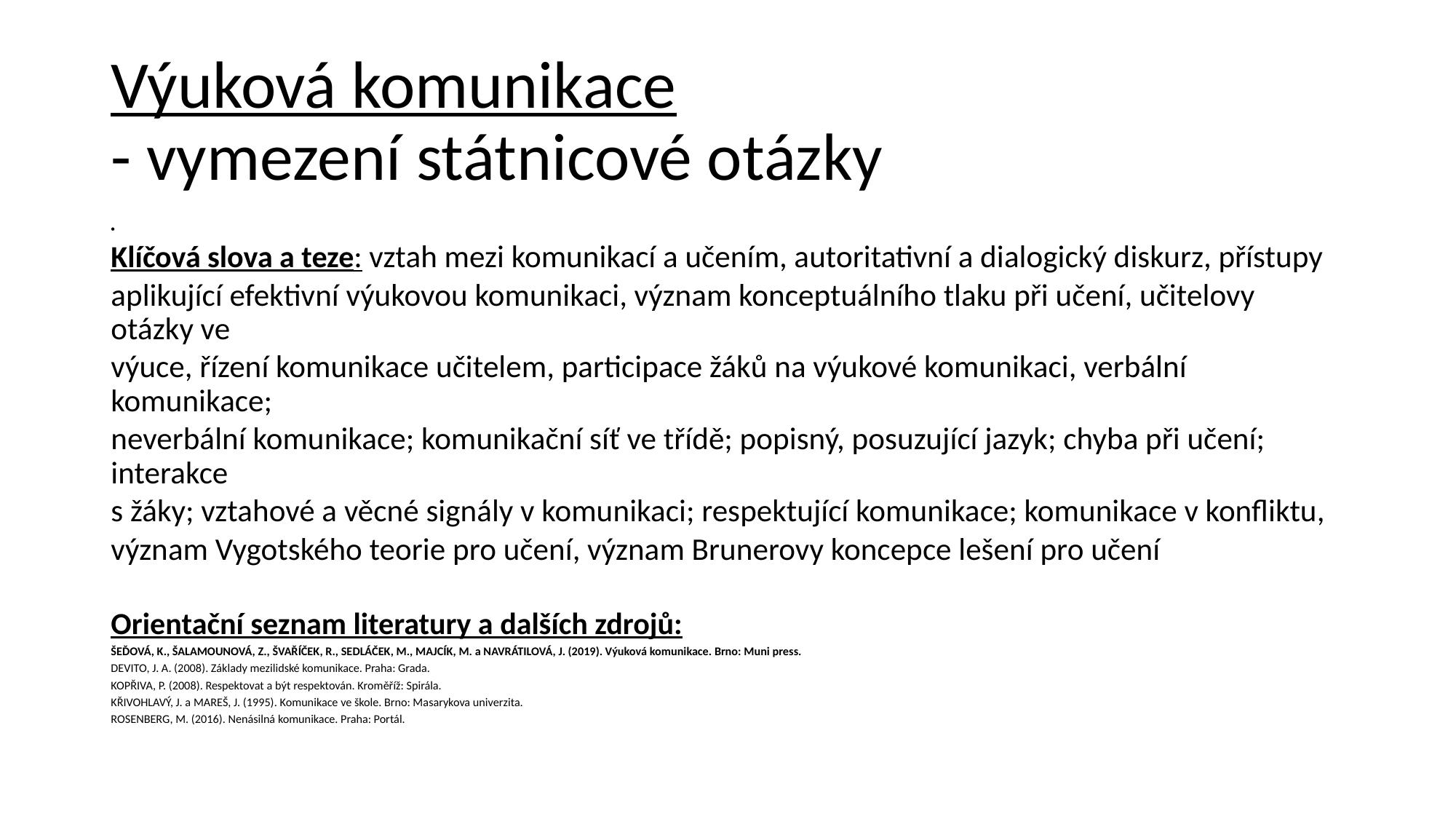

# Výuková komunikace - vymezení státnicové otázky

Klíčová slova a teze: vztah mezi komunikací a učením, autoritativní a dialogický diskurz, přístupy
aplikující efektivní výukovou komunikaci, význam konceptuálního tlaku při učení, učitelovy otázky ve
výuce, řízení komunikace učitelem, participace žáků na výukové komunikaci, verbální komunikace;
neverbální komunikace; komunikační síť ve třídě; popisný, posuzující jazyk; chyba při učení; interakce
s žáky; vztahové a věcné signály v komunikaci; respektující komunikace; komunikace v konfliktu,
význam Vygotského teorie pro učení, význam Brunerovy koncepce lešení pro učení

Orientační seznam literatury a dalších zdrojů:
ŠEĎOVÁ, K., ŠALAMOUNOVÁ, Z., ŠVAŘÍČEK, R., SEDLÁČEK, M., MAJCÍK, M. a NAVRÁTILOVÁ, J. (2019). Výuková komunikace. Brno: Muni press.
DEVITO, J. A. (2008). Základy mezilidské komunikace. Praha: Grada.
KOPŘIVA, P. (2008). Respektovat a být respektován. Kroměříž: Spirála.
KŘIVOHLAVÝ, J. a MAREŠ, J. (1995). Komunikace ve škole. Brno: Masarykova univerzita.
ROSENBERG, M. (2016). Nenásilná komunikace. Praha: Portál.